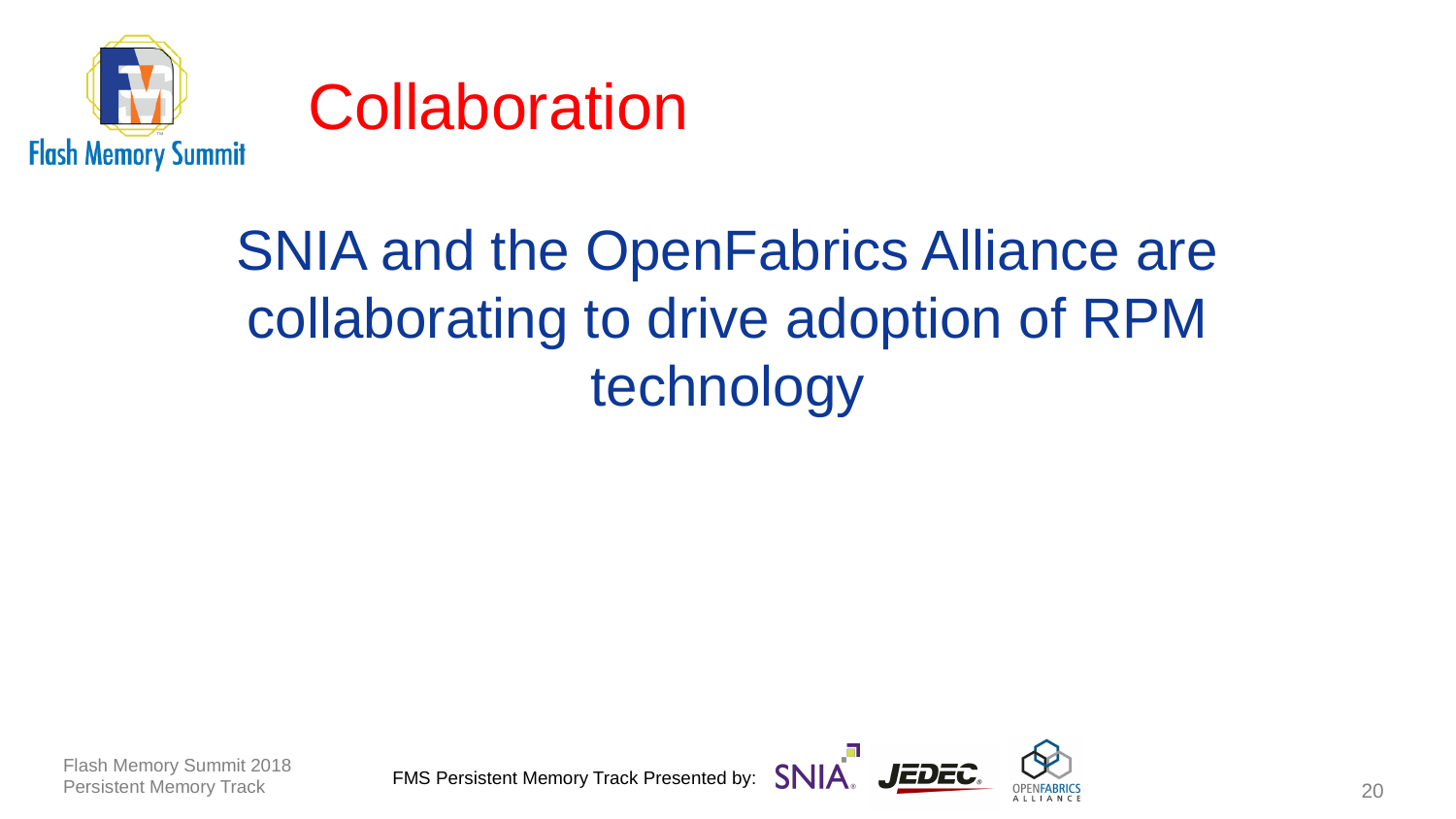

# Collaboration
SNIA and the OpenFabrics Alliance are collaborating to drive adoption of RPM technology

Flash Memory Summit 2018
Persistent Memory Track

20